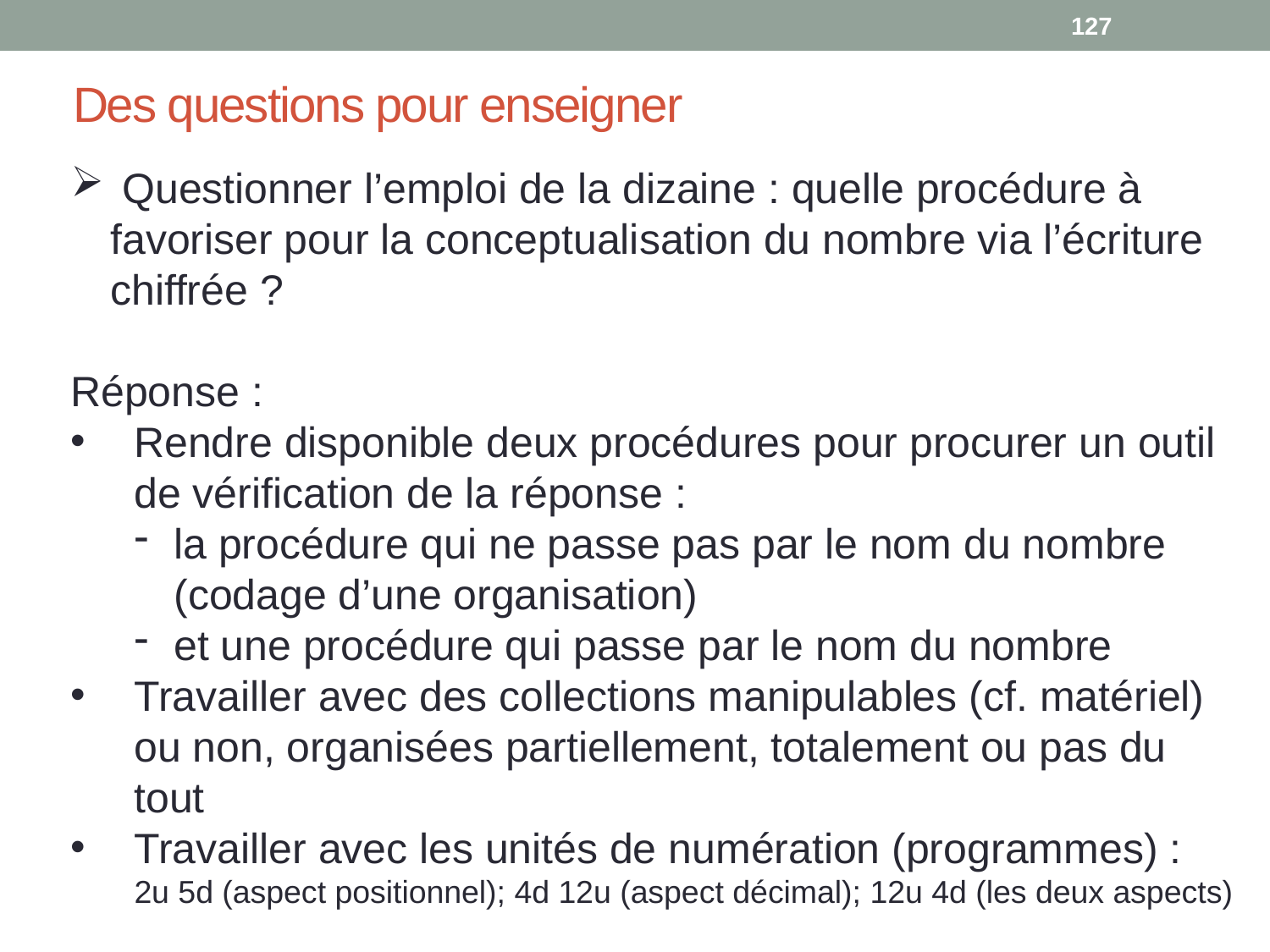

127
# Des questions pour enseigner
 Questionner l’emploi de la dizaine : quelle procédure à favoriser pour la conceptualisation du nombre via l’écriture chiffrée ?

Réponse :
Rendre disponible deux procédures pour procurer un outil de vérification de la réponse :
la procédure qui ne passe pas par le nom du nombre (codage d’une organisation)
et une procédure qui passe par le nom du nombre
Travailler avec des collections manipulables (cf. matériel) ou non, organisées partiellement, totalement ou pas du tout
Travailler avec les unités de numération (programmes) :
2u 5d (aspect positionnel); 4d 12u (aspect décimal); 12u 4d (les deux aspects)